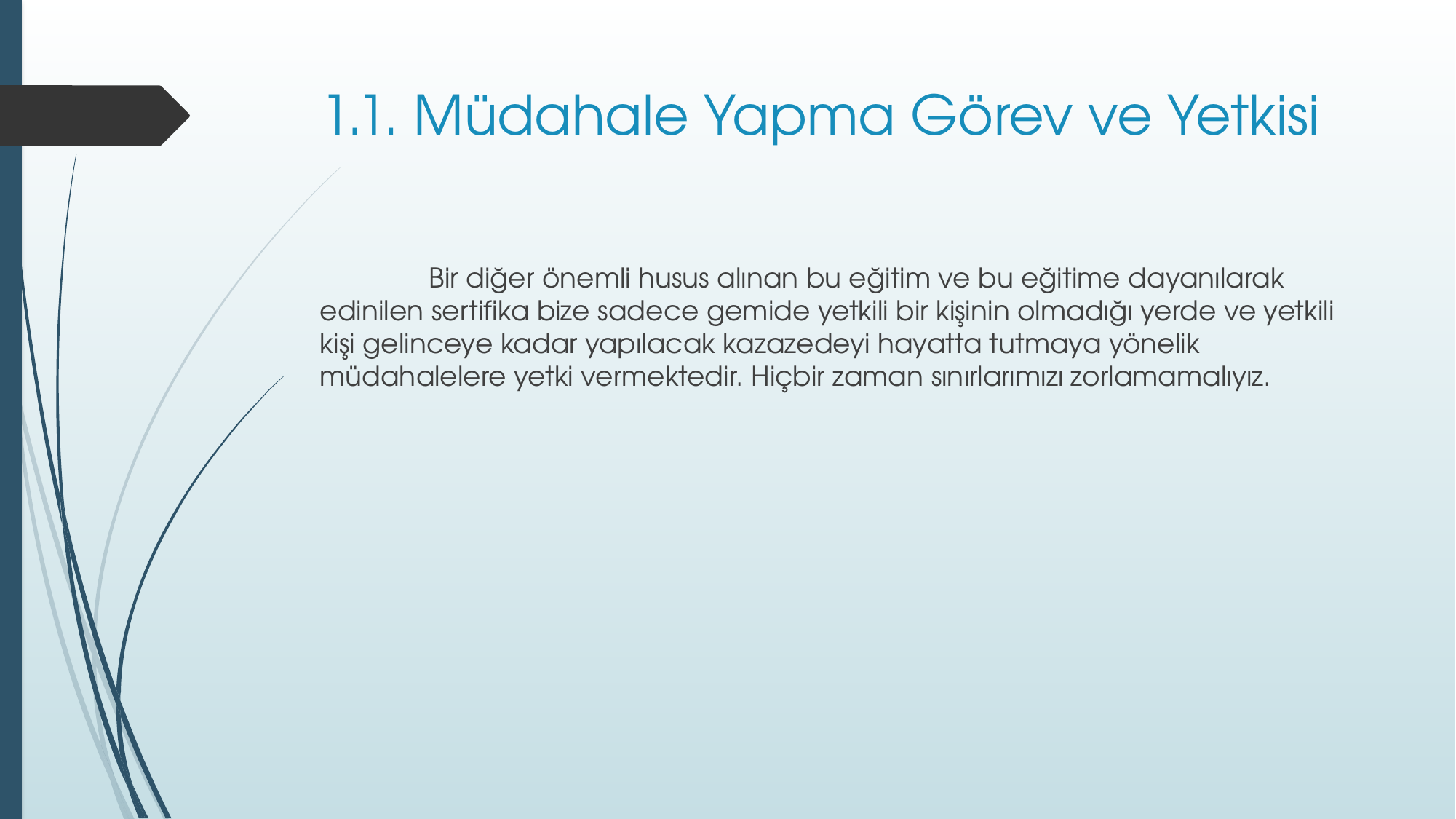

# 1.1. Müdahale Yapma Görev ve Yetkisi
	Bir diğer önemli husus alınan bu eğitim ve bu eğitime dayanılarak edinilen sertifika bize sadece gemide yetkili bir kişinin olmadığı yerde ve yetkili kişi gelinceye kadar yapılacak kazazedeyi hayatta tutmaya yönelik müdahalelere yetki vermektedir. Hiçbir zaman sınırlarımızı zorlamamalıyız.